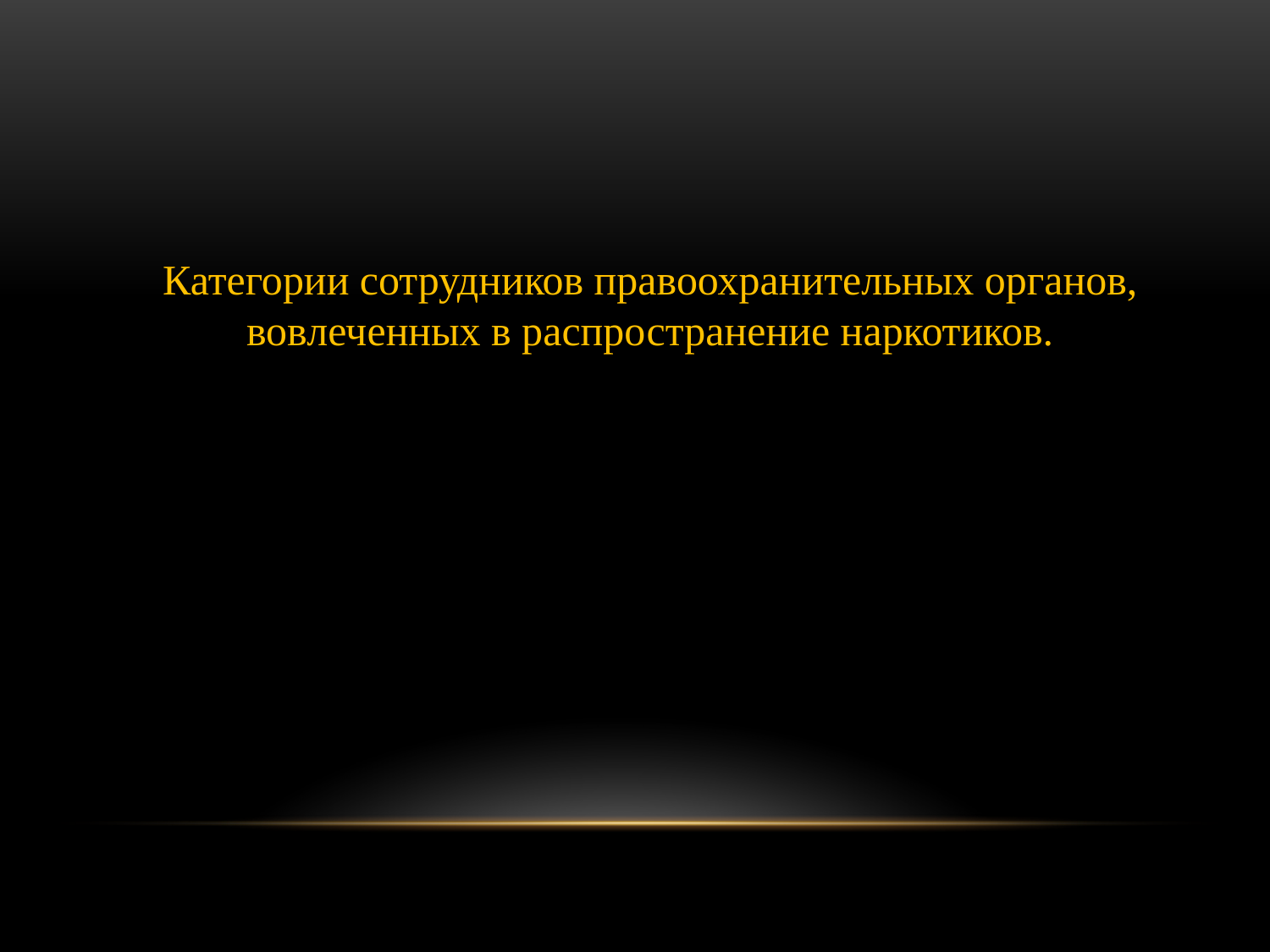

Категории сотрудников правоохранительных органов, вовлеченных в распространение наркотиков.